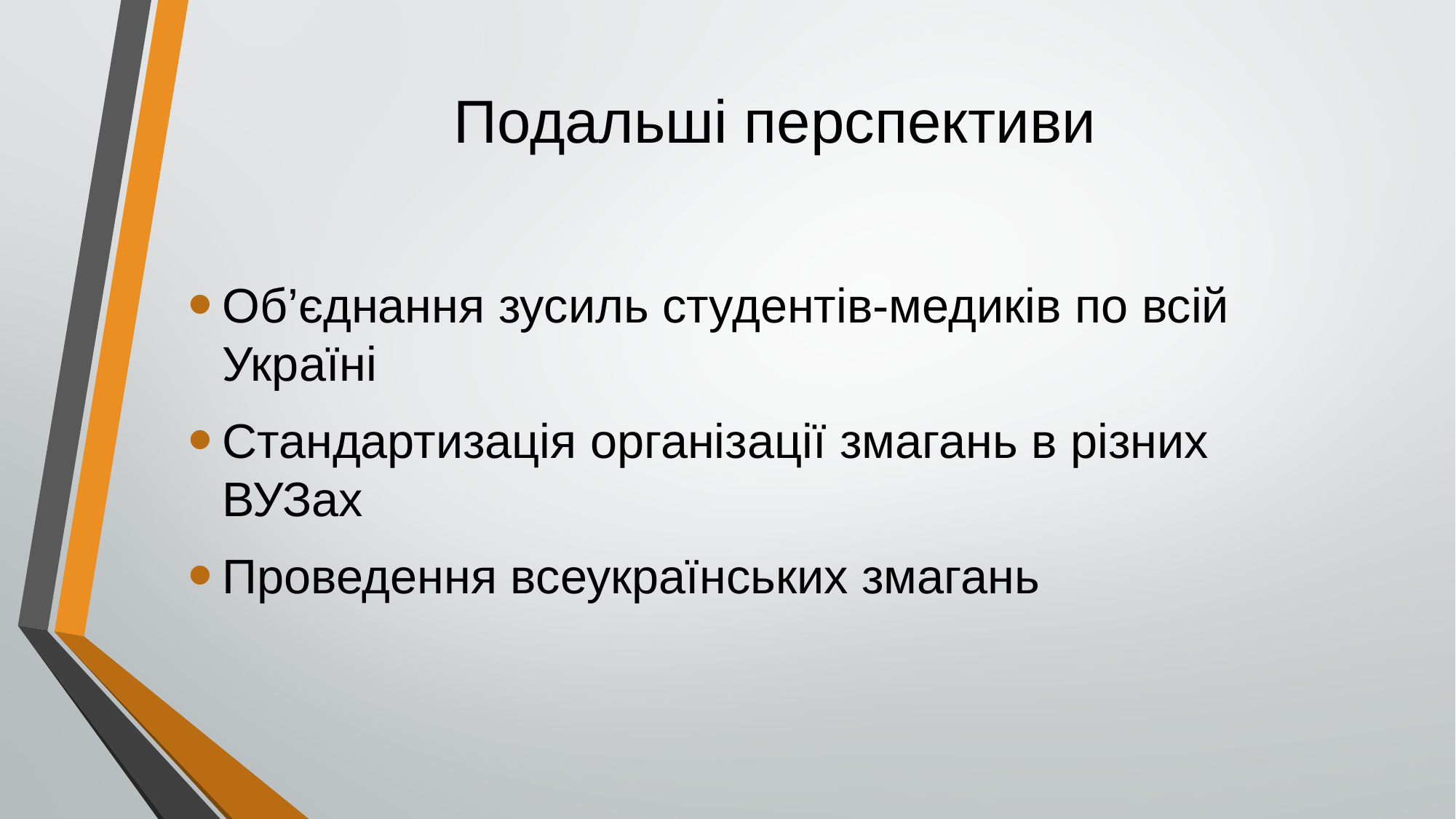

# Подальші перспективи
Об’єднання зусиль студентів-медиків по всій Україні
Стандартизація організації змагань в різних ВУЗах
Проведення всеукраїнських змагань